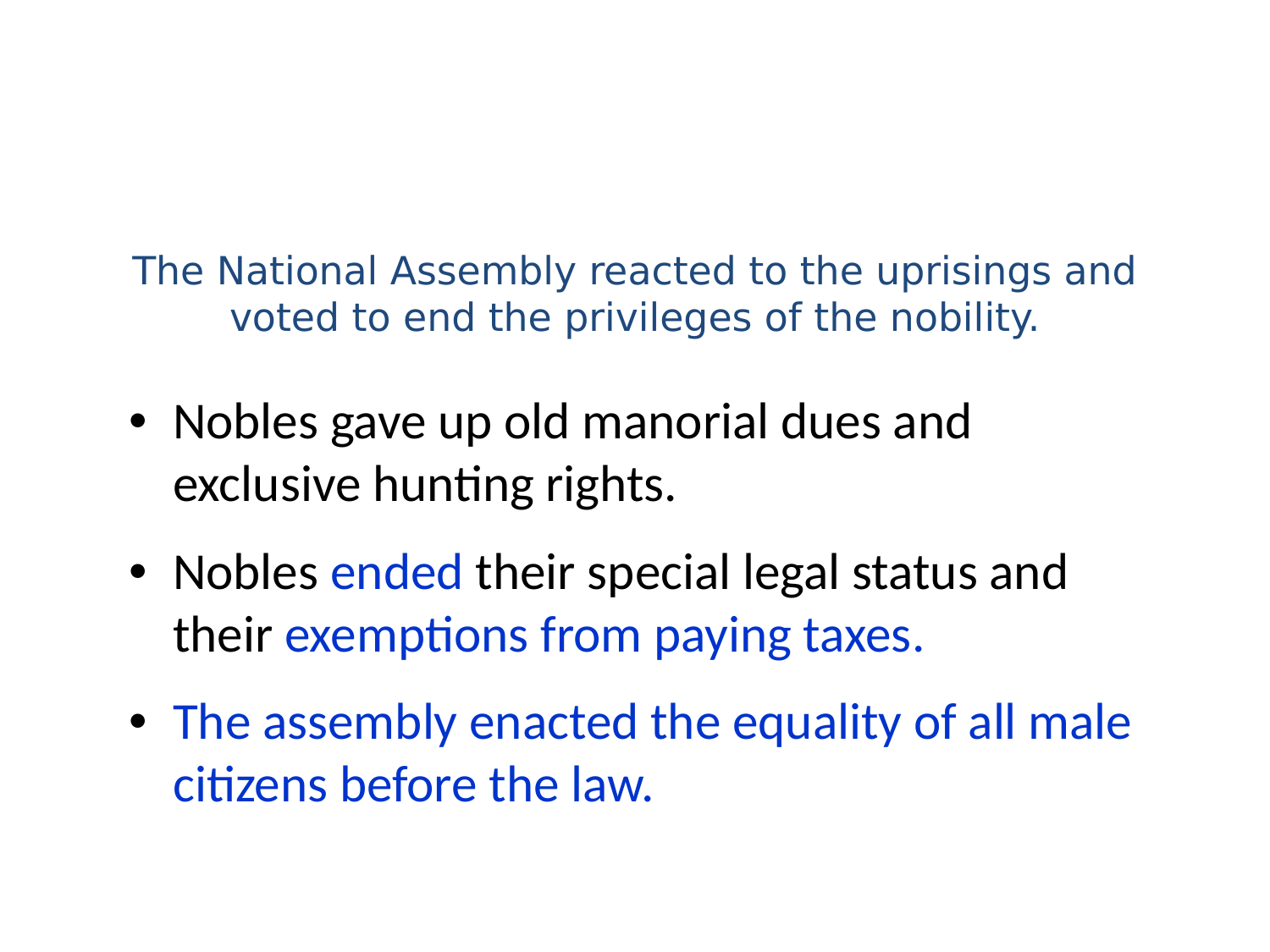

The National Assembly reacted to the uprisings and voted to end the privileges of the nobility.
Nobles gave up old manorial dues and exclusive hunting rights.
Nobles ended their special legal status and their exemptions from paying taxes.
The assembly enacted the equality of all male citizens before the law.